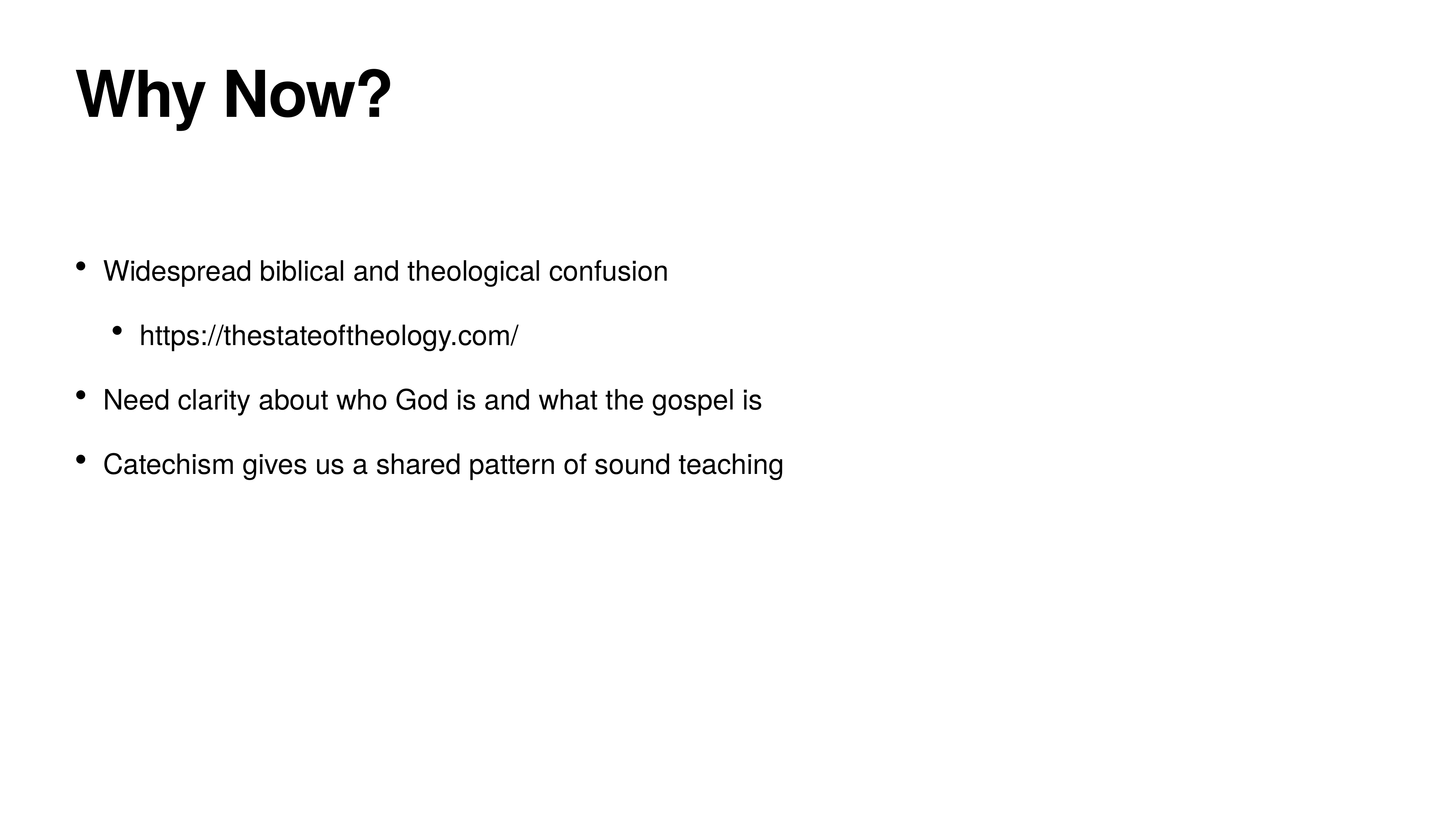

# Why Now?

Widespread biblical and theological confusion
https://thestateoftheology.com/
Need clarity about who God is and what the gospel is
Catechism gives us a shared pattern of sound teaching